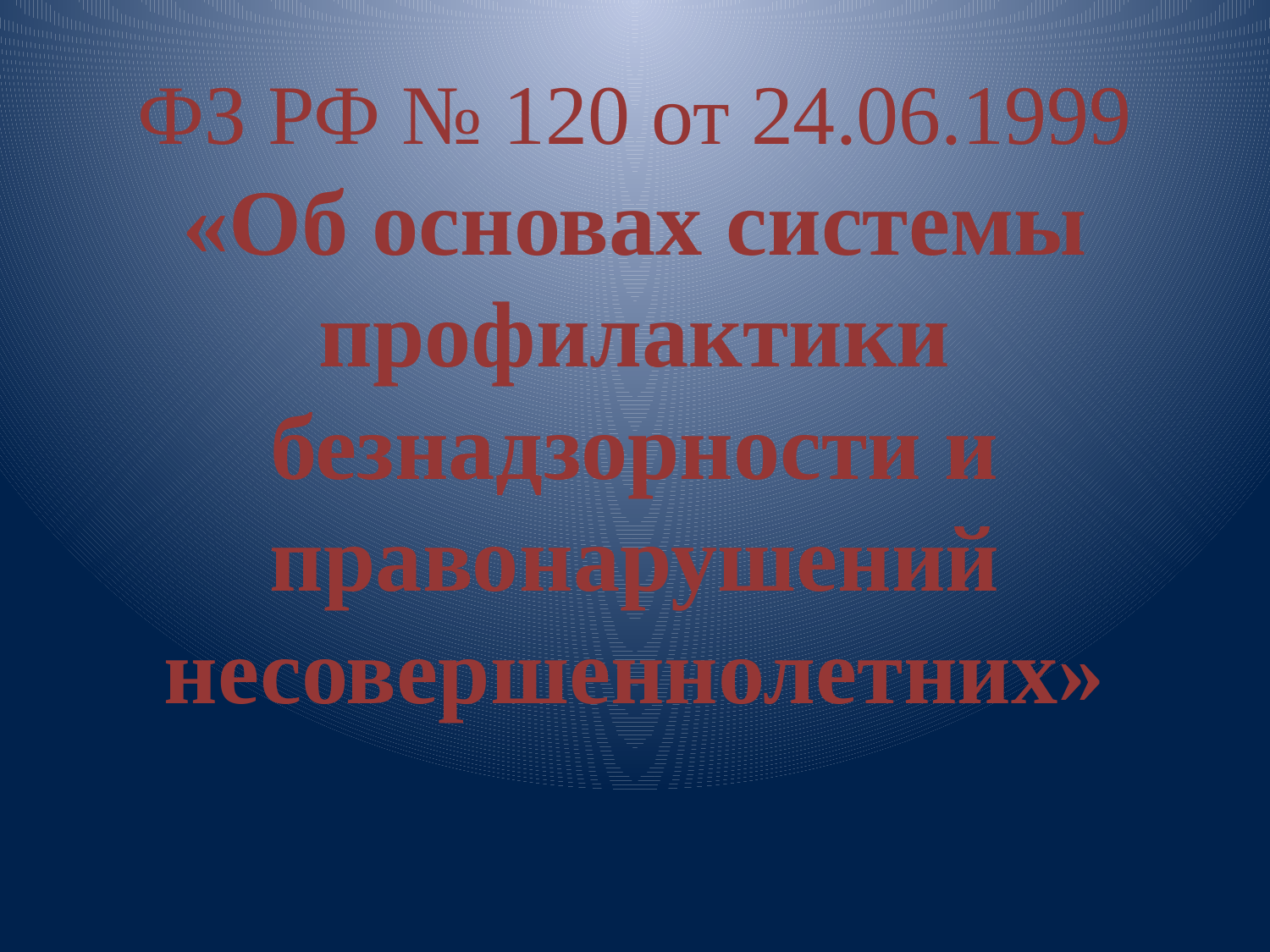

# ФЗ РФ № 120 от 24.06.1999 «Об основах системы профилактики безнадзорности и правонарушений несовершеннолетних»